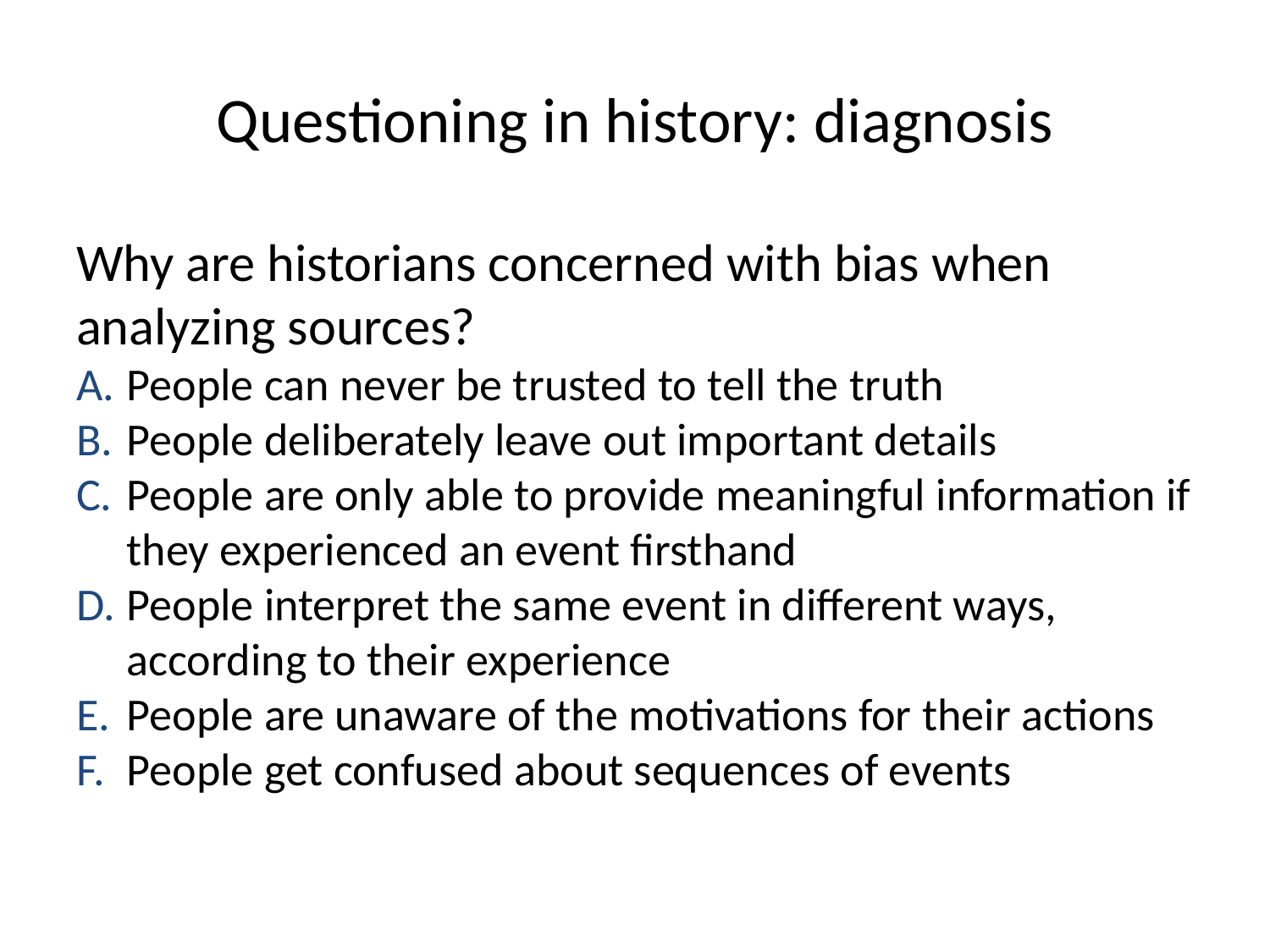

# Questioning in history: diagnosis
Why are historians concerned with bias when analyzing sources?
People can never be trusted to tell the truth
People deliberately leave out important details
People are only able to provide meaningful information if they experienced an event firsthand
People interpret the same event in different ways, according to their experience
People are unaware of the motivations for their actions
People get confused about sequences of events